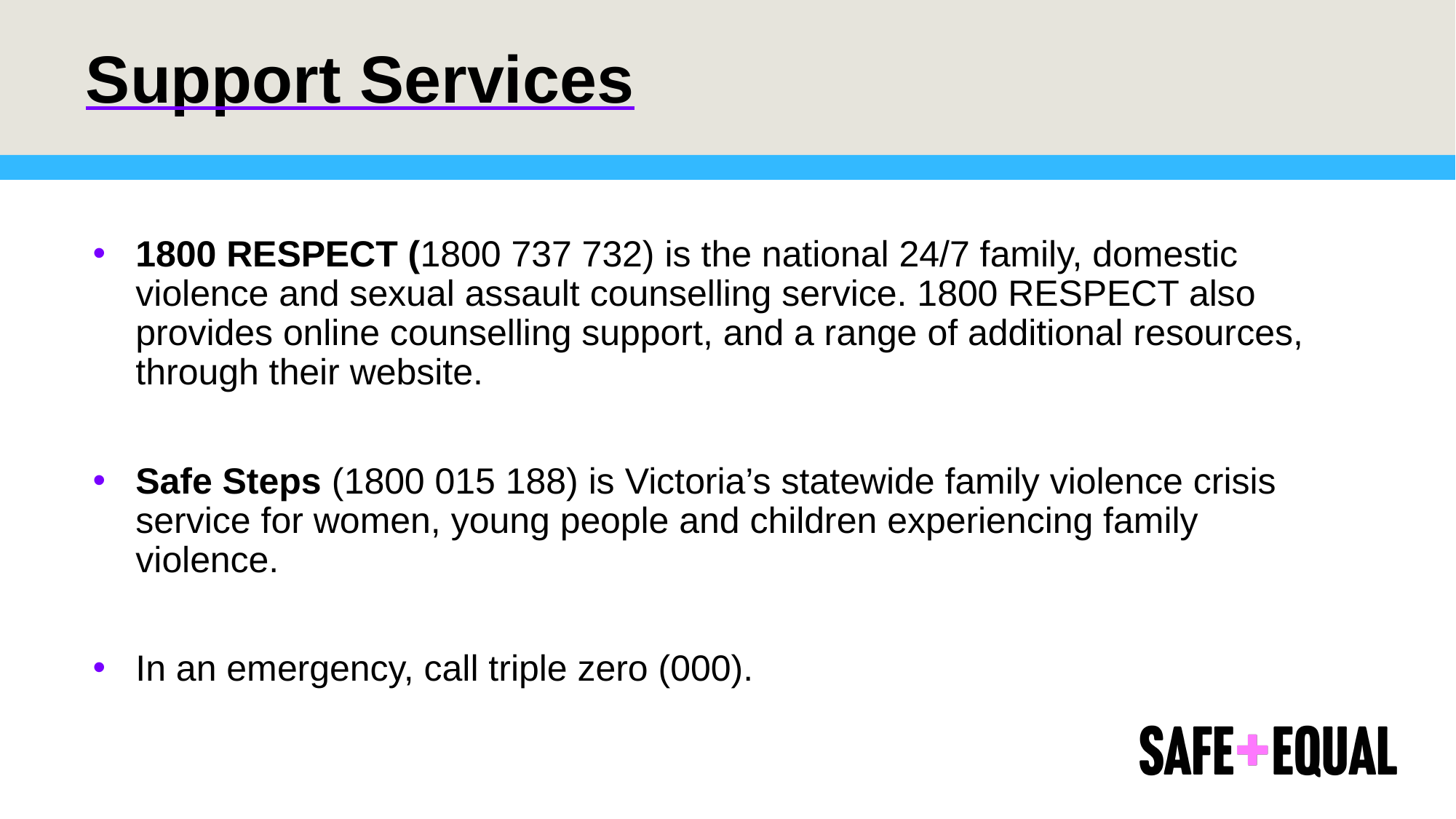

# Support Services
1800 RESPECT (1800 737 732) is the national 24/7 family, domestic violence and sexual assault counselling service. 1800 RESPECT also provides online counselling support, and a range of additional resources, through their website. ​

Safe Steps (1800 015 188) is Victoria’s statewide family violence crisis service for women, young people and children experiencing family violence. ​

In an emergency, call triple zero (000). ​